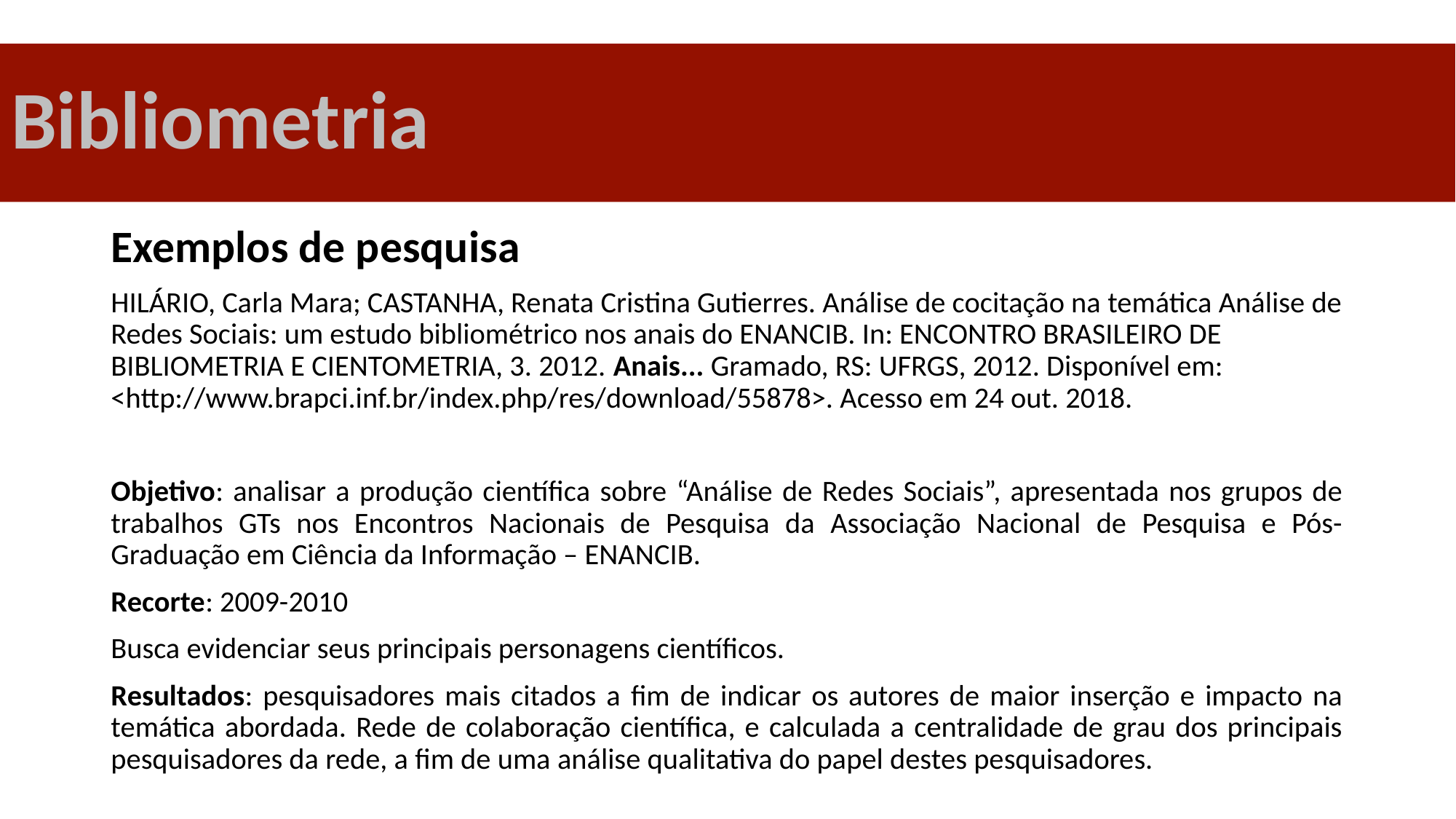

# Bibliometria
Exemplos de pesquisa
HILÁRIO, Carla Mara; CASTANHA, Renata Cristina Gutierres. Análise de cocitação na temática Análise de Redes Sociais: um estudo bibliométrico nos anais do ENANCIB. In: ENCONTRO BRASILEIRO DE BIBLIOMETRIA E CIENTOMETRIA, 3. 2012. Anais... Gramado, RS: UFRGS, 2012. Disponível em: <http://www.brapci.inf.br/index.php/res/download/55878>. Acesso em 24 out. 2018.

Objetivo: analisar a produção científica sobre “Análise de Redes Sociais”, apresentada nos grupos de trabalhos GTs nos Encontros Nacionais de Pesquisa da Associação Nacional de Pesquisa e Pós-Graduação em Ciência da Informação – ENANCIB.
Recorte: 2009-2010
Busca evidenciar seus principais personagens científicos.
Resultados: pesquisadores mais citados a fim de indicar os autores de maior inserção e impacto na temática abordada. Rede de colaboração científica, e calculada a centralidade de grau dos principais pesquisadores da rede, a fim de uma análise qualitativa do papel destes pesquisadores.